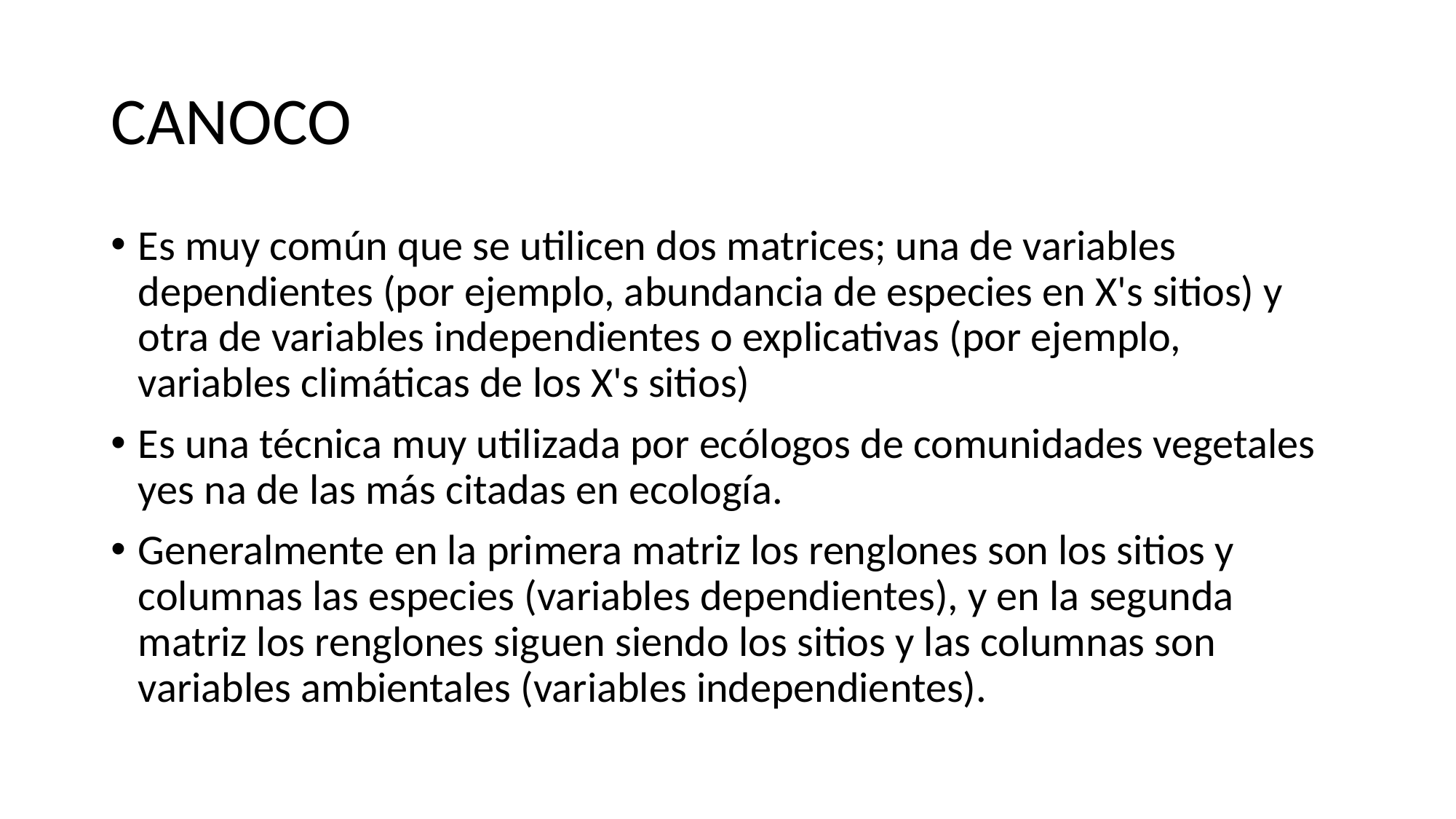

# CANOCO
Es muy común que se utilicen dos matrices; una de variables dependientes (por ejemplo, abundancia de especies en X's sitios) y otra de variables independientes o explicativas (por ejemplo, variables climáticas de los X's sitios)
Es una técnica muy utilizada por ecólogos de comunidades vegetales yes na de las más citadas en ecología.
Generalmente en la primera matriz los renglones son los sitios y columnas las especies (variables dependientes), y en la segunda matriz los renglones siguen siendo los sitios y las columnas son variables ambientales (variables independientes).